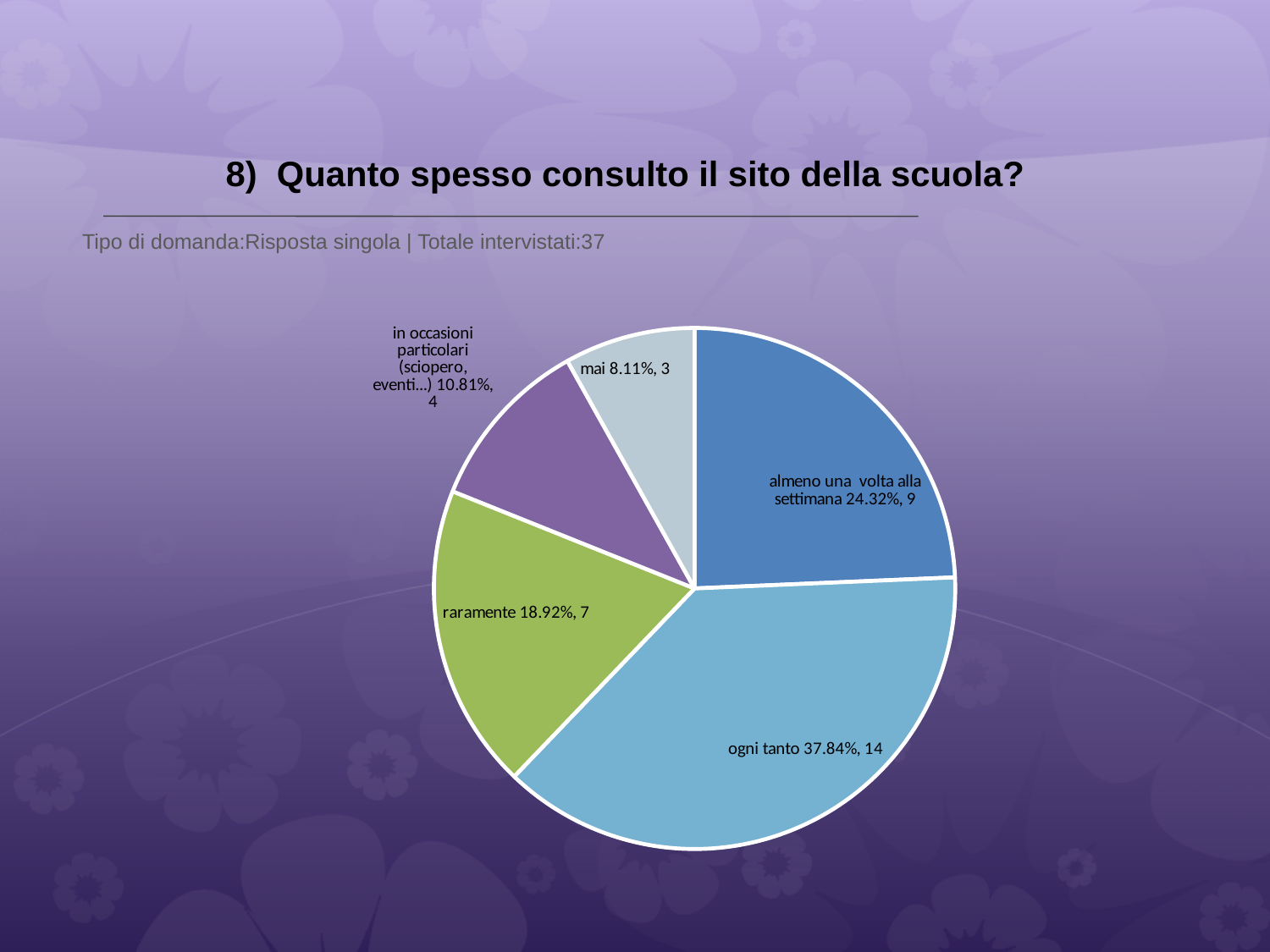

# 8)  Quanto spesso consulto il sito della scuola?
 Tipo di domanda:Risposta singola | Totale intervistati:37

### Chart

| Category | Total |
|---|---|
| almeno una  volta alla settimana | 0.2432 |
| ogni tanto | 0.3784 |
| raramente | 0.1892 |
| in occasioni particolari (sciopero, eventi...) | 0.108100004 |
| mai | 0.081099994 |